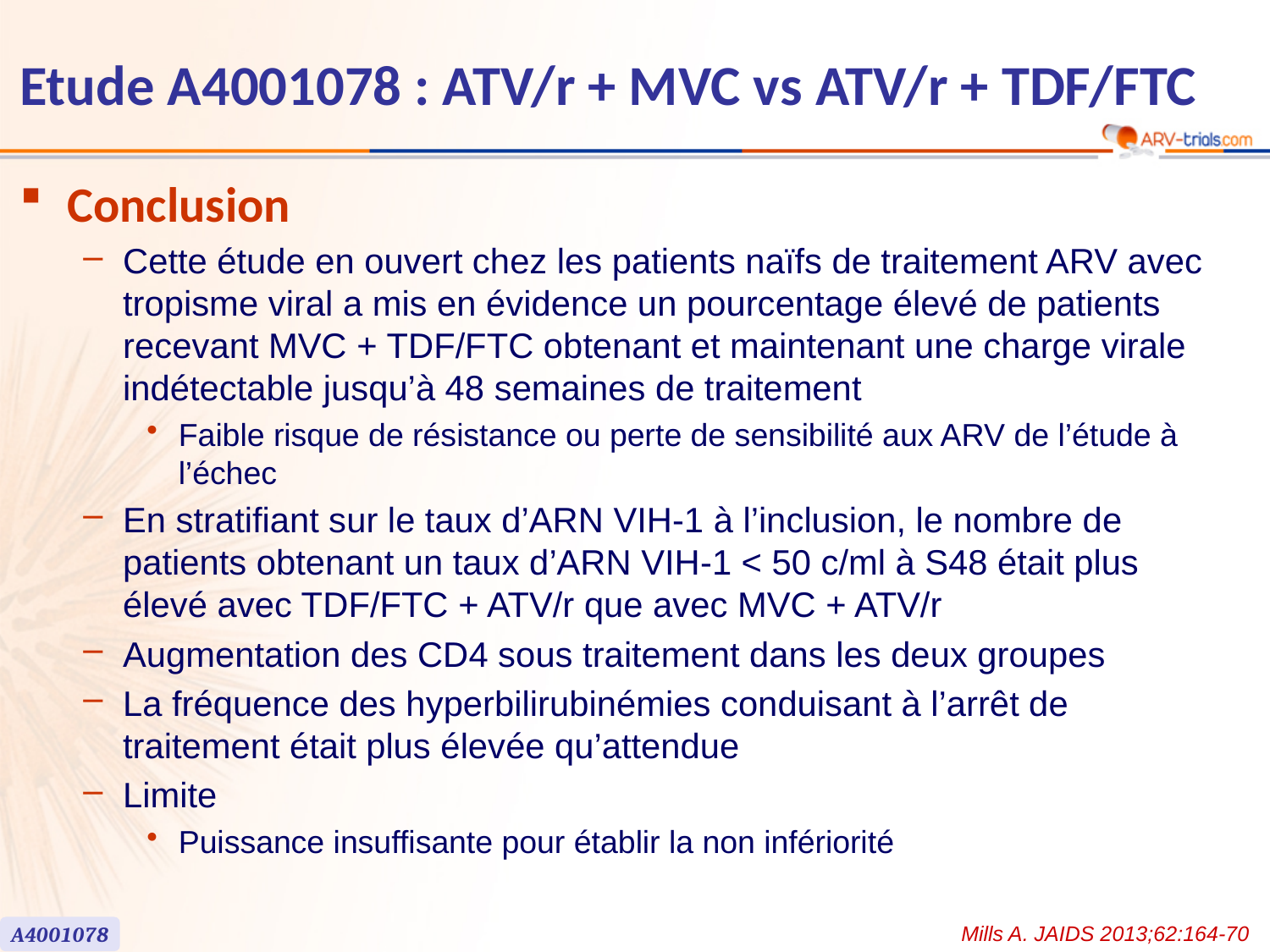

# Etude A4001078 : ATV/r + MVC vs ATV/r + TDF/FTC
Conclusion
Cette étude en ouvert chez les patients naïfs de traitement ARV avec tropisme viral a mis en évidence un pourcentage élevé de patients recevant MVC + TDF/FTC obtenant et maintenant une charge virale indétectable jusqu’à 48 semaines de traitement
Faible risque de résistance ou perte de sensibilité aux ARV de l’étude à l’échec
En stratifiant sur le taux d’ARN VIH-1 à l’inclusion, le nombre de patients obtenant un taux d’ARN VIH-1 < 50 c/ml à S48 était plus élevé avec TDF/FTC + ATV/r que avec MVC + ATV/r
Augmentation des CD4 sous traitement dans les deux groupes
La fréquence des hyperbilirubinémies conduisant à l’arrêt de traitement était plus élevée qu’attendue
Limite
Puissance insuffisante pour établir la non infériorité
Mills A. JAIDS 2013;62:164-70
A4001078